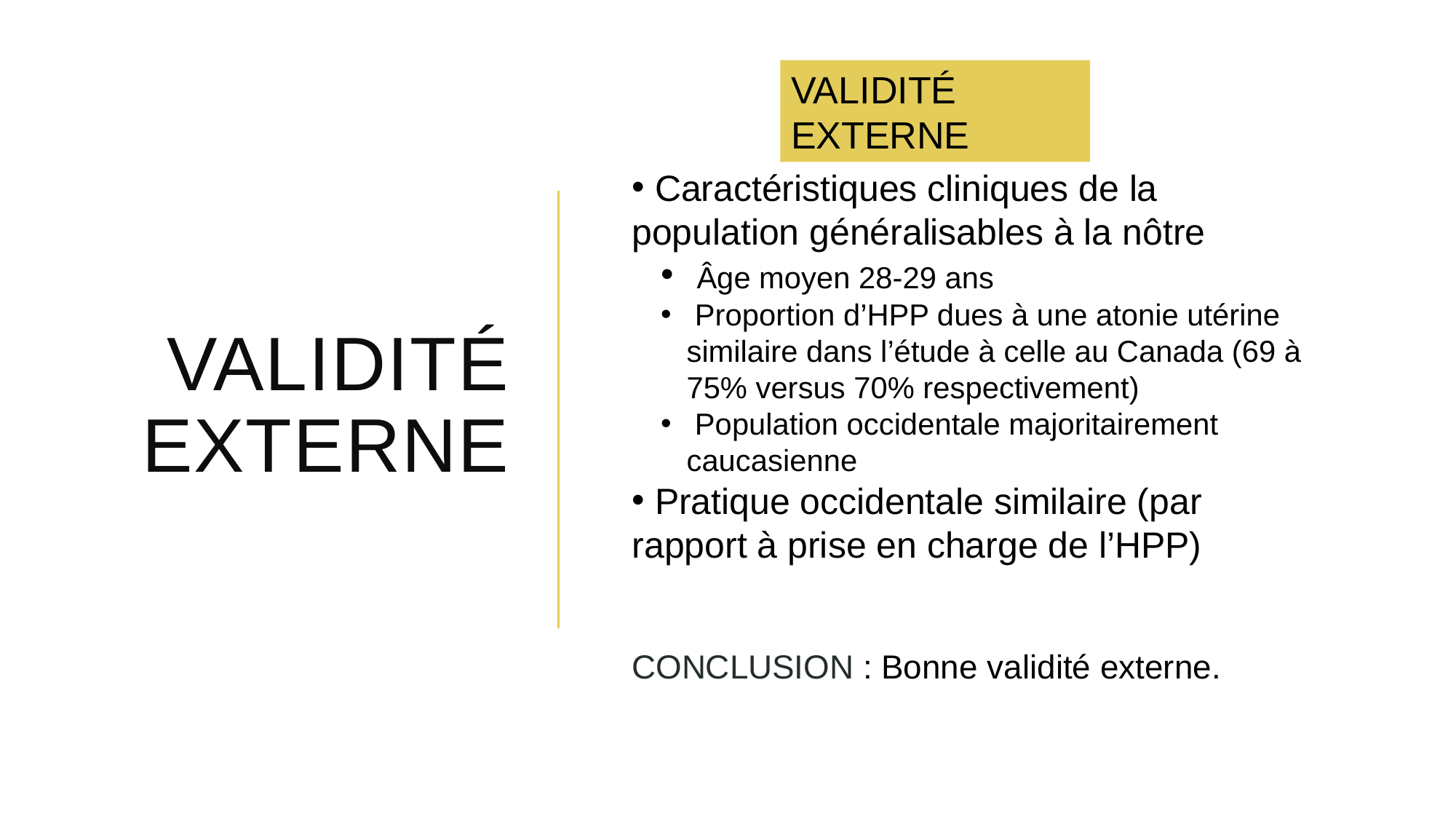

VALIDITÉ EXTERNE
Validité
externe

 Caractéristiques cliniques de la population généralisables à la nôtre
 Âge moyen 28-29 ans
 Proportion d’HPP dues à une atonie utérine similaire dans l’étude à celle au Canada (69 à 75% versus 70% respectivement)
 Population occidentale majoritairement caucasienne
 Pratique occidentale similaire (par rapport à prise en charge de l’HPP)

CONCLUSION : Bonne validité externe.